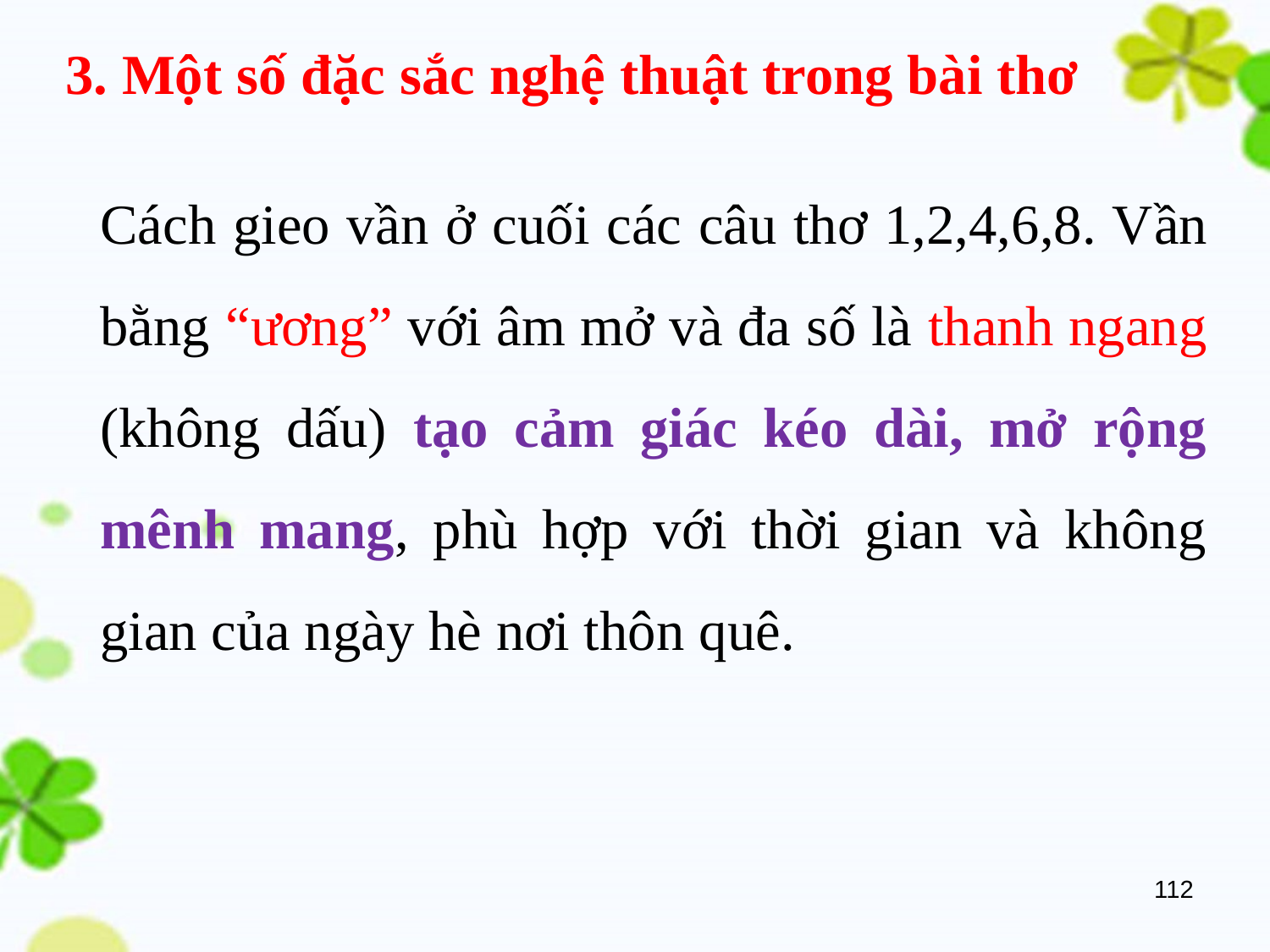

3. Một số đặc sắc nghệ thuật trong bài thơ
Cách gieo vần ở cuối các câu thơ 1,2,4,6,8. Vần bằng “ương” với âm mở và đa số là thanh ngang (không dấu) tạo cảm giác kéo dài, mở rộng mênh mang, phù hợp với thời gian và không gian của ngày hè nơi thôn quê.
112